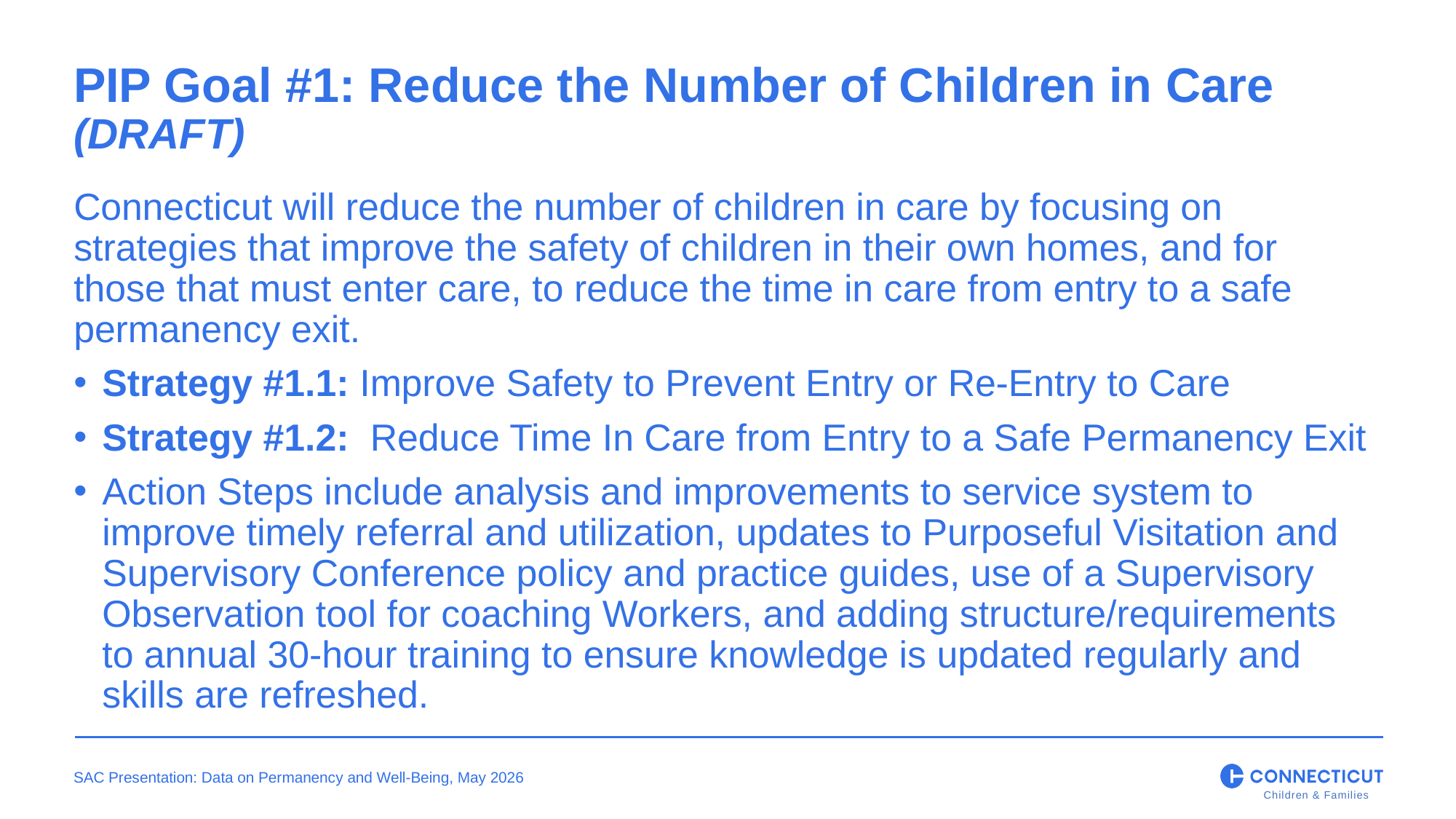

PIP Goal #1: Reduce the Number of Children in Care (DRAFT)
Connecticut will reduce the number of children in care by focusing on strategies that improve the safety of children in their own homes, and for those that must enter care, to reduce the time in care from entry to a safe permanency exit.
Strategy #1.1: Improve Safety to Prevent Entry or Re-Entry to Care
Strategy #1.2:  Reduce Time In Care from Entry to a Safe Permanency Exit
Action Steps include analysis and improvements to service system to improve timely referral and utilization, updates to Purposeful Visitation and Supervisory Conference policy and practice guides, use of a Supervisory Observation tool for coaching Workers, and adding structure/requirements to annual 30-hour training to ensure knowledge is updated regularly and skills are refreshed.
SAC Presentation: Data on Permanency and Well-Being, May 2026
Children & Families